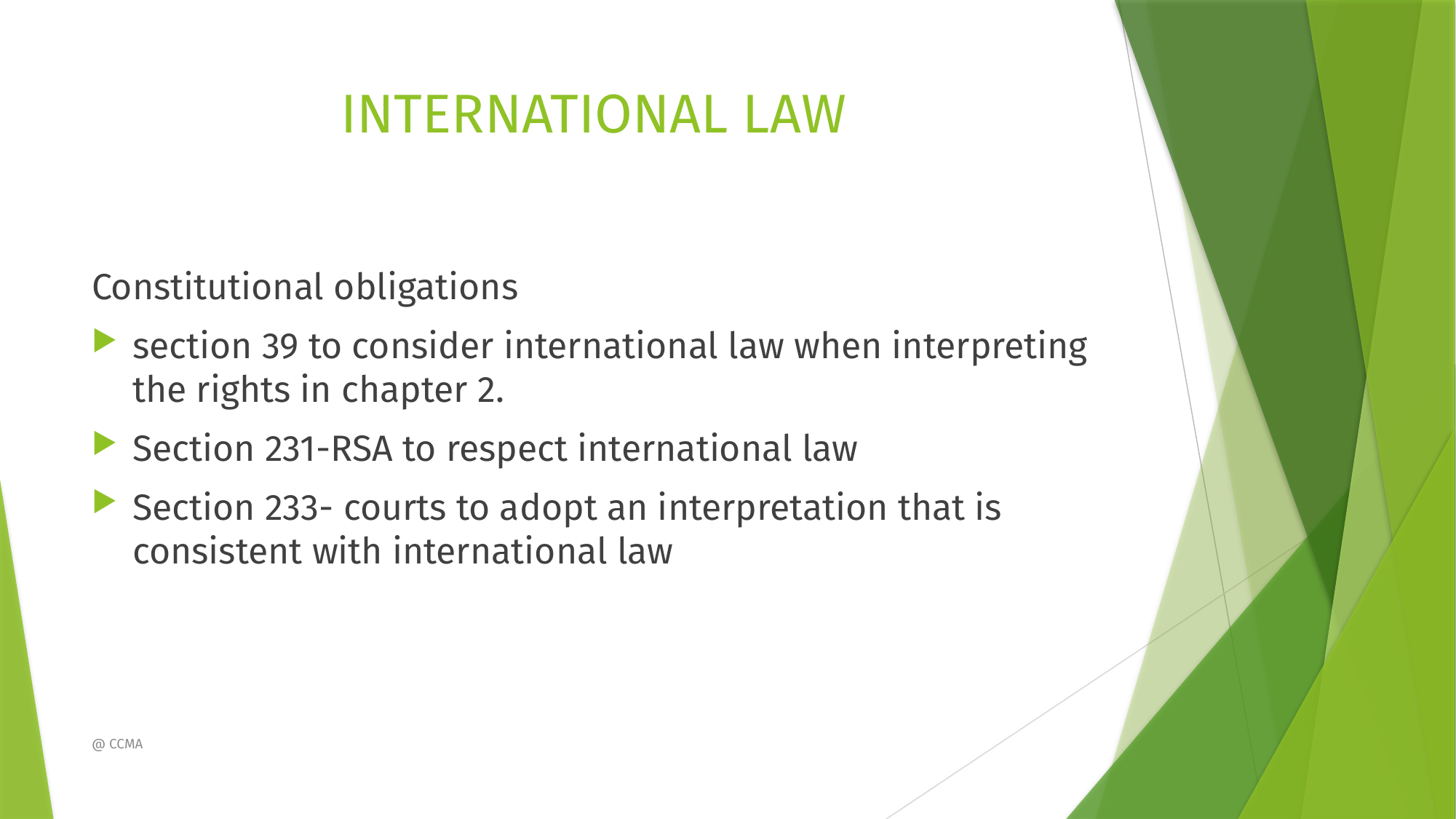

# INTERNATIONAL LAW
Constitutional obligations
section 39 to consider international law when interpreting the rights in chapter 2.
Section 231-RSA to respect international law
Section 233- courts to adopt an interpretation that is consistent with international law

@ CCMA